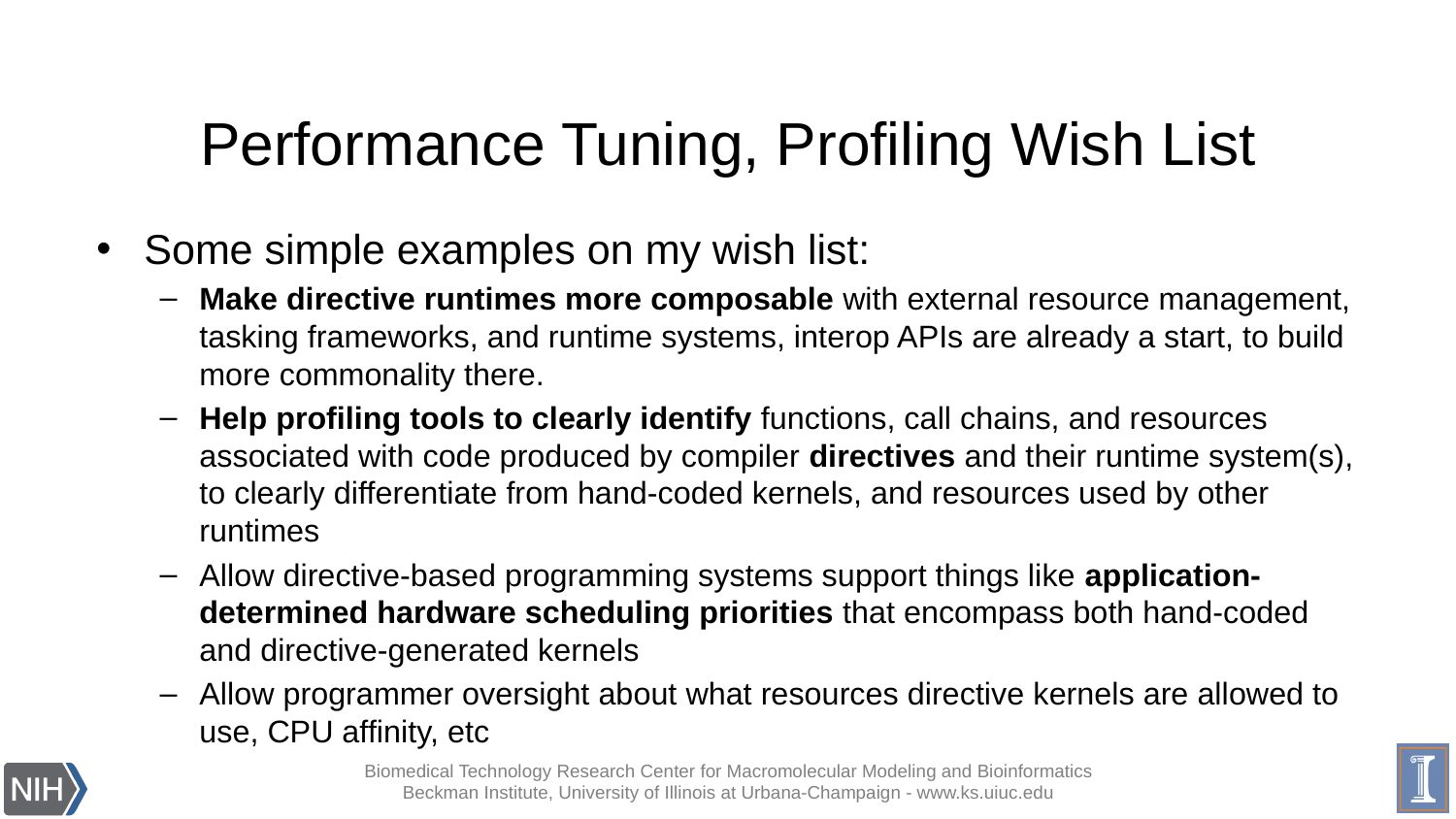

# Performance Tuning, Profiling Wish List
Some simple examples on my wish list:
Make directive runtimes more composable with external resource management, tasking frameworks, and runtime systems, interop APIs are already a start, to build more commonality there.
Help profiling tools to clearly identify functions, call chains, and resources associated with code produced by compiler directives and their runtime system(s), to clearly differentiate from hand-coded kernels, and resources used by other runtimes
Allow directive-based programming systems support things like application-determined hardware scheduling priorities that encompass both hand-coded and directive-generated kernels
Allow programmer oversight about what resources directive kernels are allowed to use, CPU affinity, etc